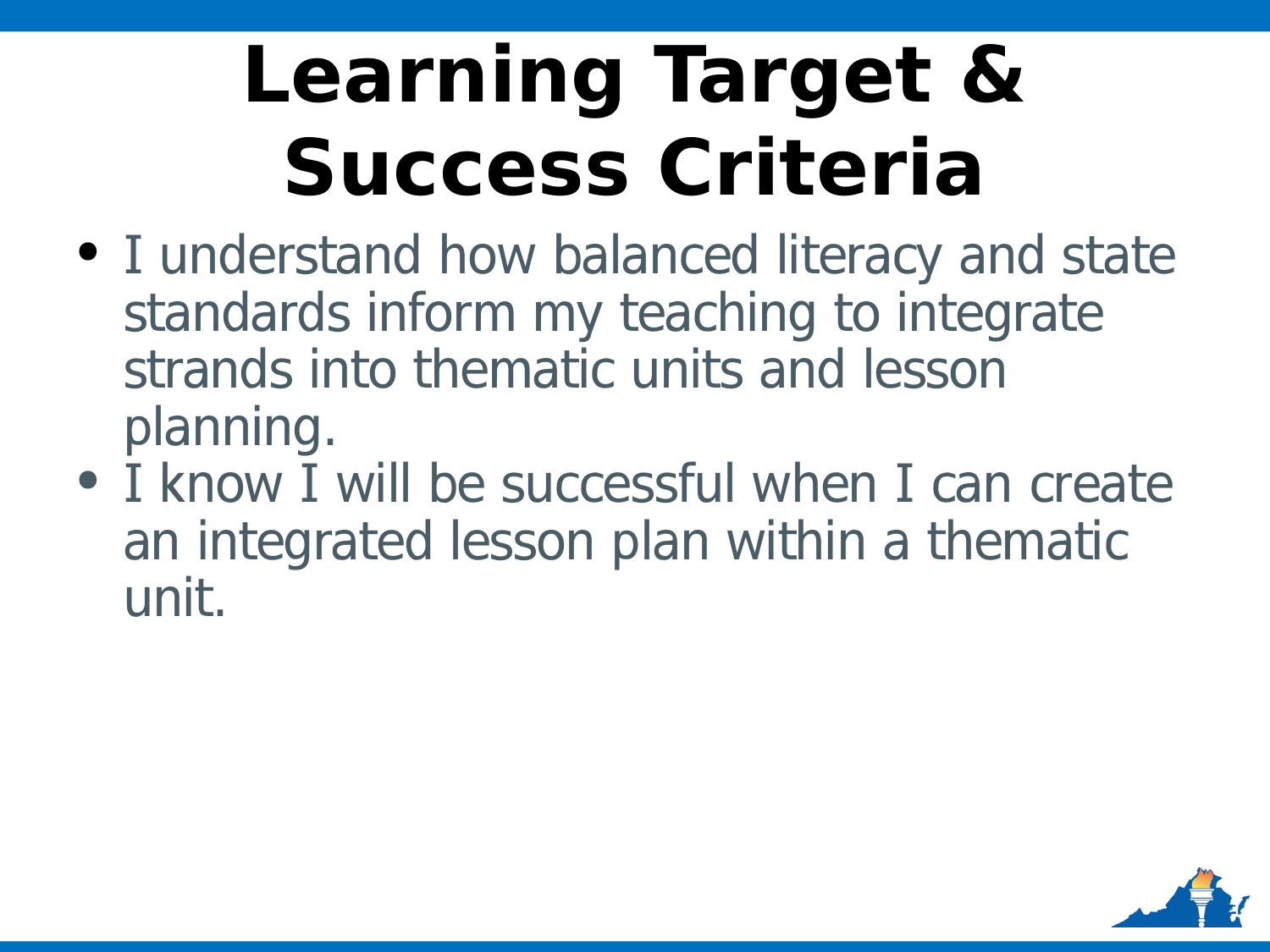

# Learning Target & Success Criteria
I understand how balanced literacy and state standards inform my teaching to integrate strands into thematic units and lesson planning.
I know I will be successful when I can create an integrated lesson plan within a thematic unit.